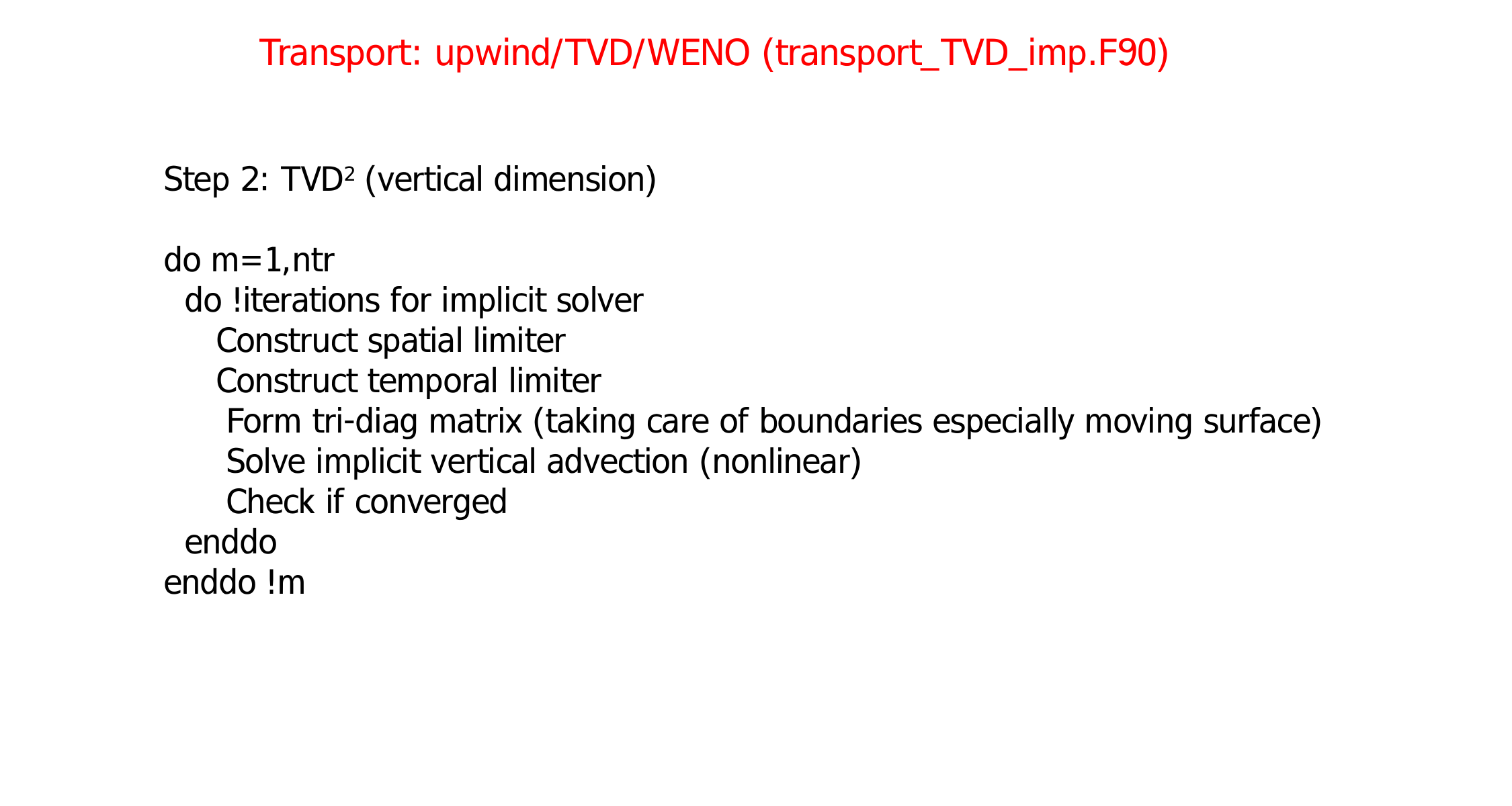

# Transport: upwind/TVD/WENO (transport_TVD_imp.F90)
Step 2: TVD2 (vertical dimension)

do m=1,ntr
  do !iterations for implicit solver
     Construct spatial limiter
     Construct temporal limiter
      Form tri-diag matrix (taking care of boundaries especially moving surface)
      Solve implicit vertical advection (nonlinear)
      Check if converged
  enddo
enddo !m